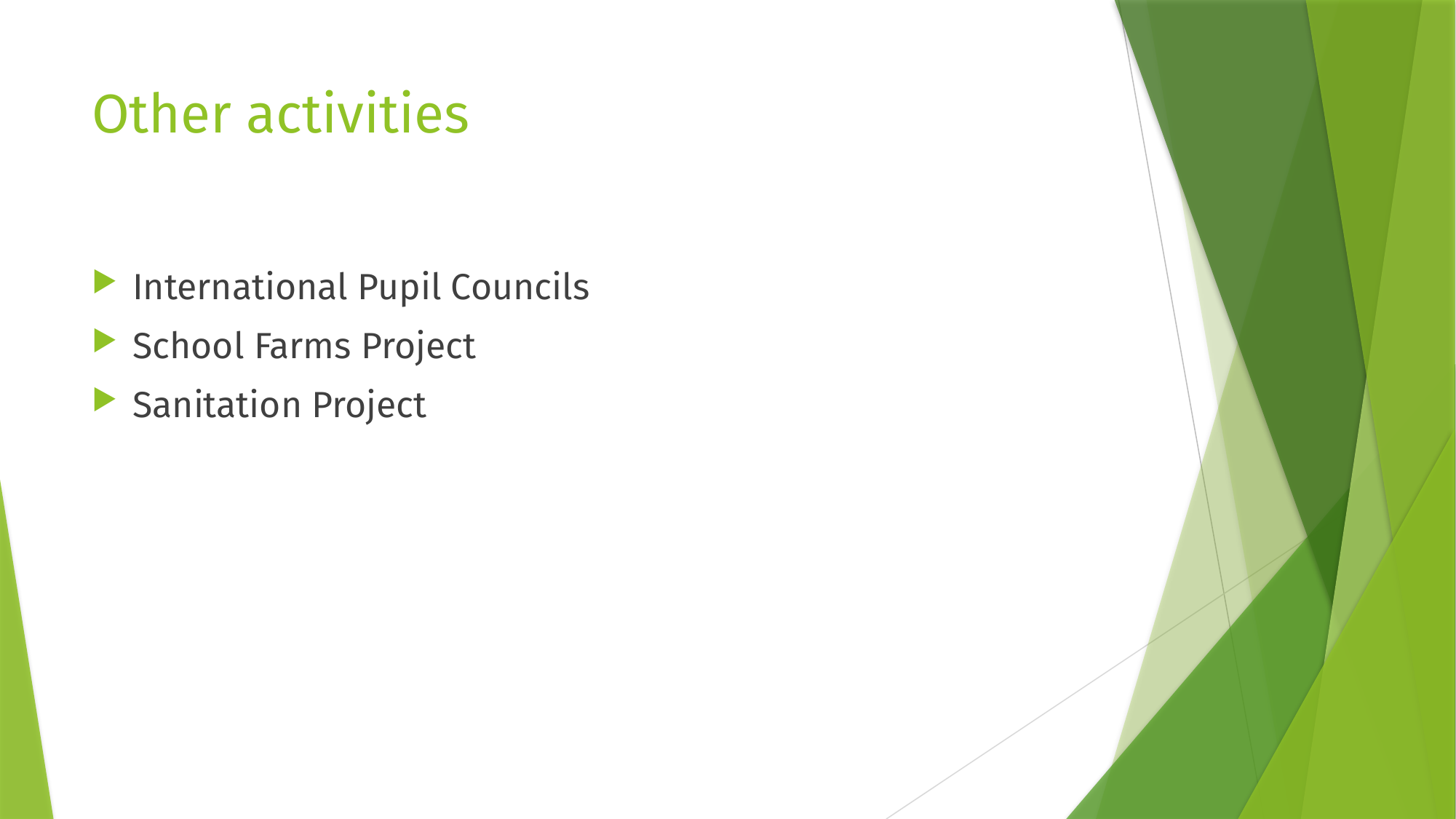

# Other activities
International Pupil Councils
School Farms Project
Sanitation Project